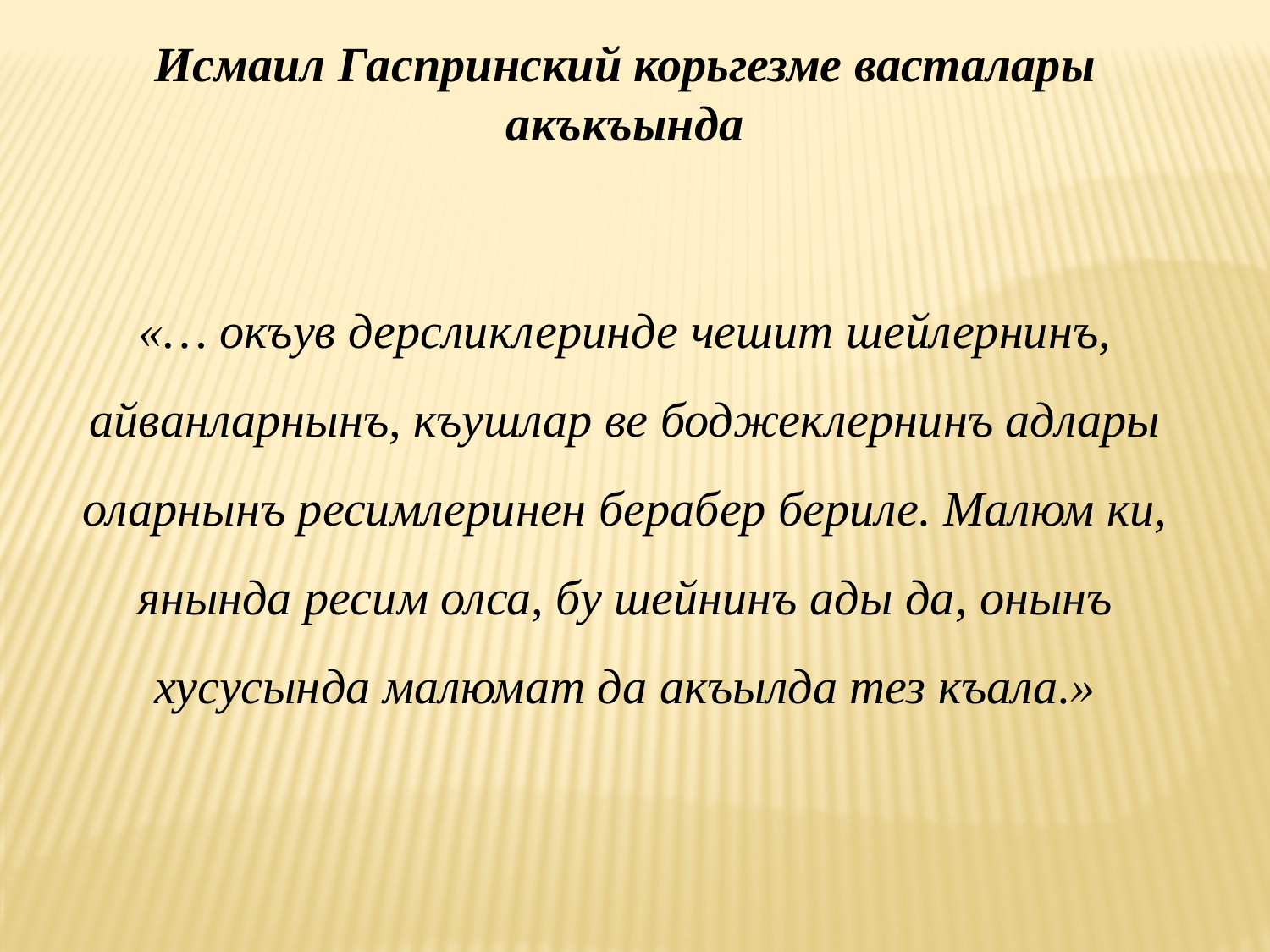

Исмаил Гаспринский корьгезме васталары акъкъында

«… окъув дерсликлеринде чешит шейлернинъ, айванларнынъ, къушлар ве боджеклернинъ адлары оларнынъ ресимлеринен берабер бериле. Малюм ки, янында ресим олса, бу шейнинъ ады да, онынъ хусусында малюмат да акъылда тез къала.»